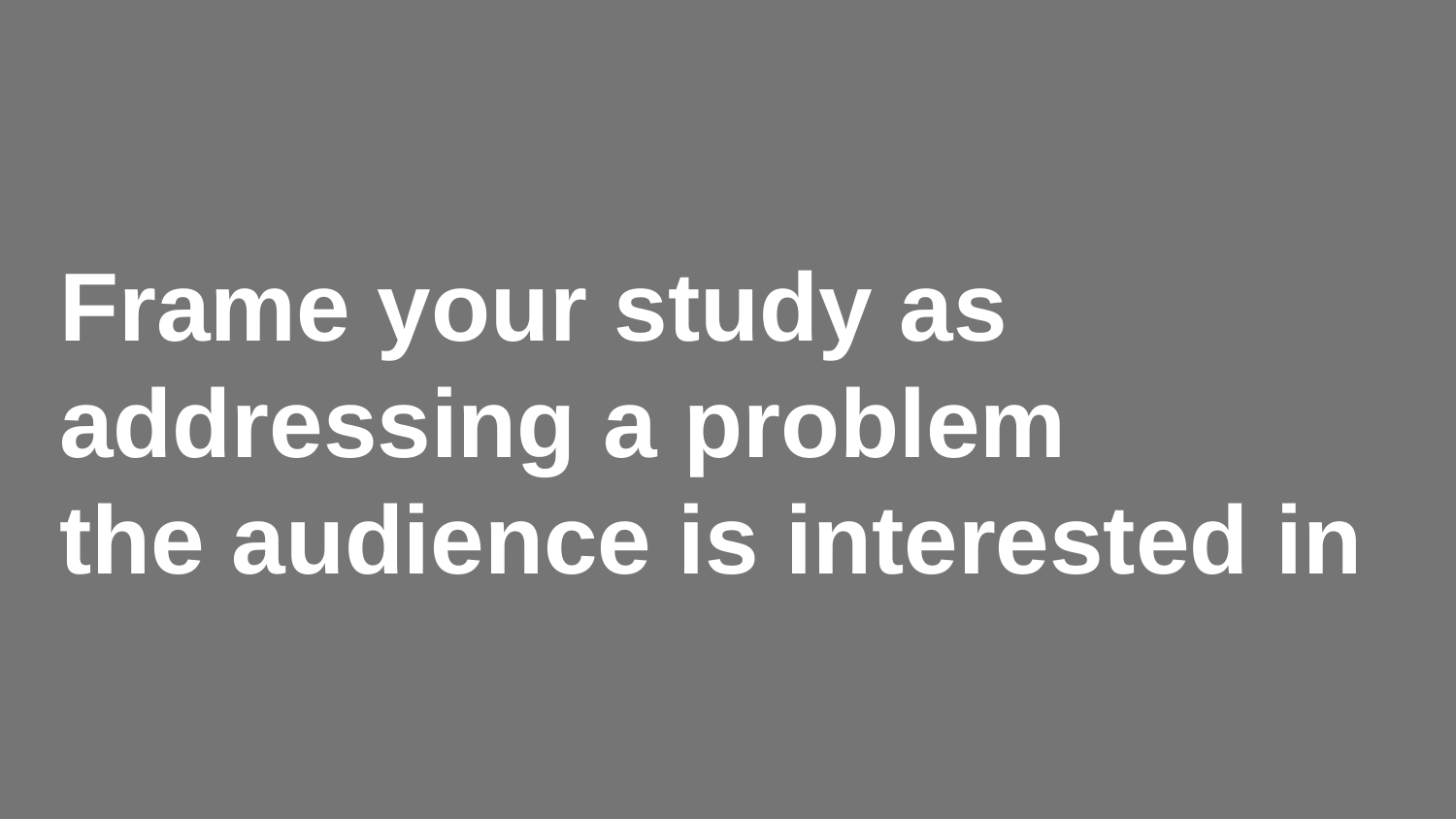

# Frame your study as addressing a problem the audience is interested in